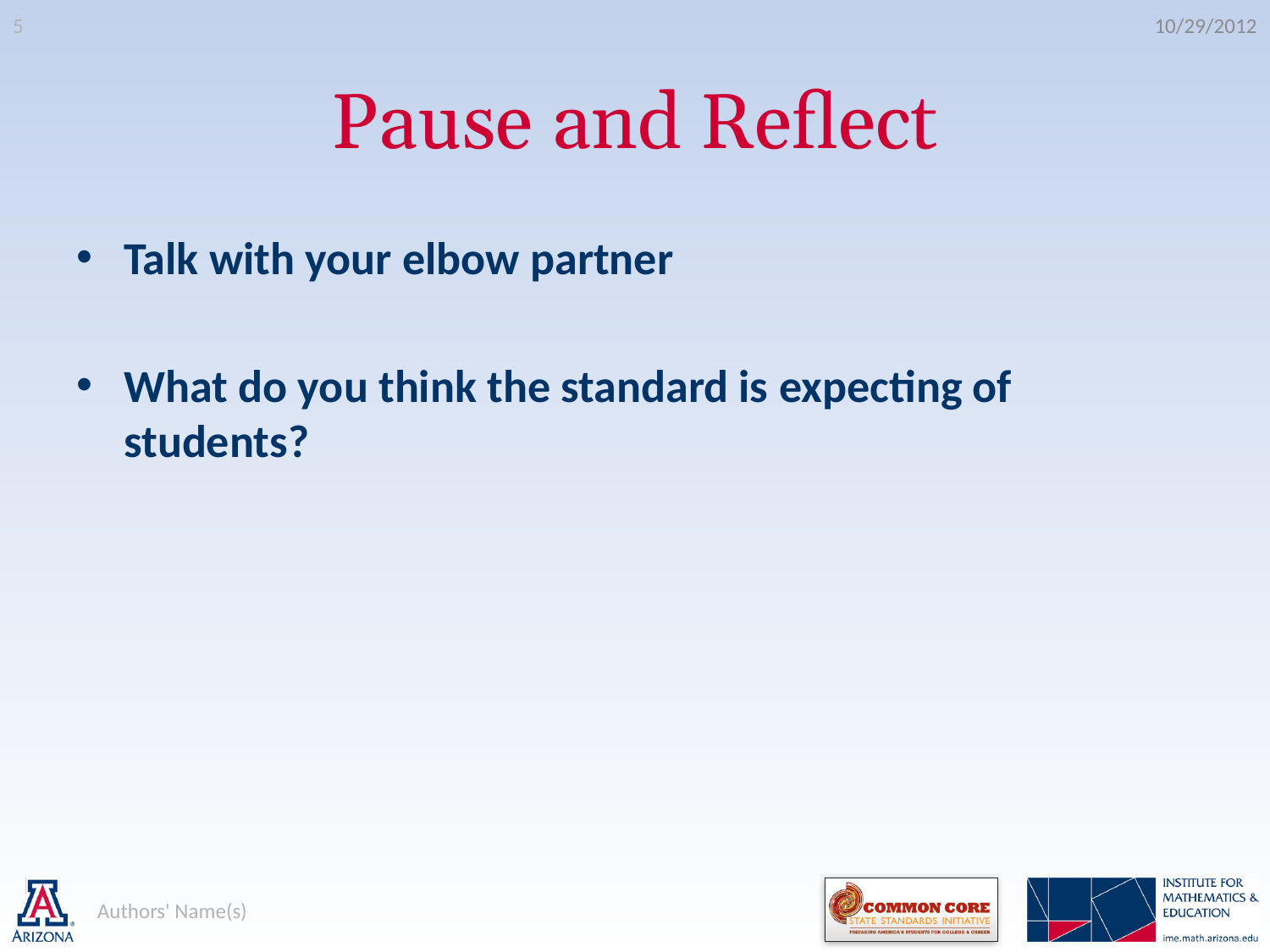

5
10/29/2012
# Pause and Reflect
Talk with your elbow partner

What do you think the standard is expecting of students?

Authors' Name(s)